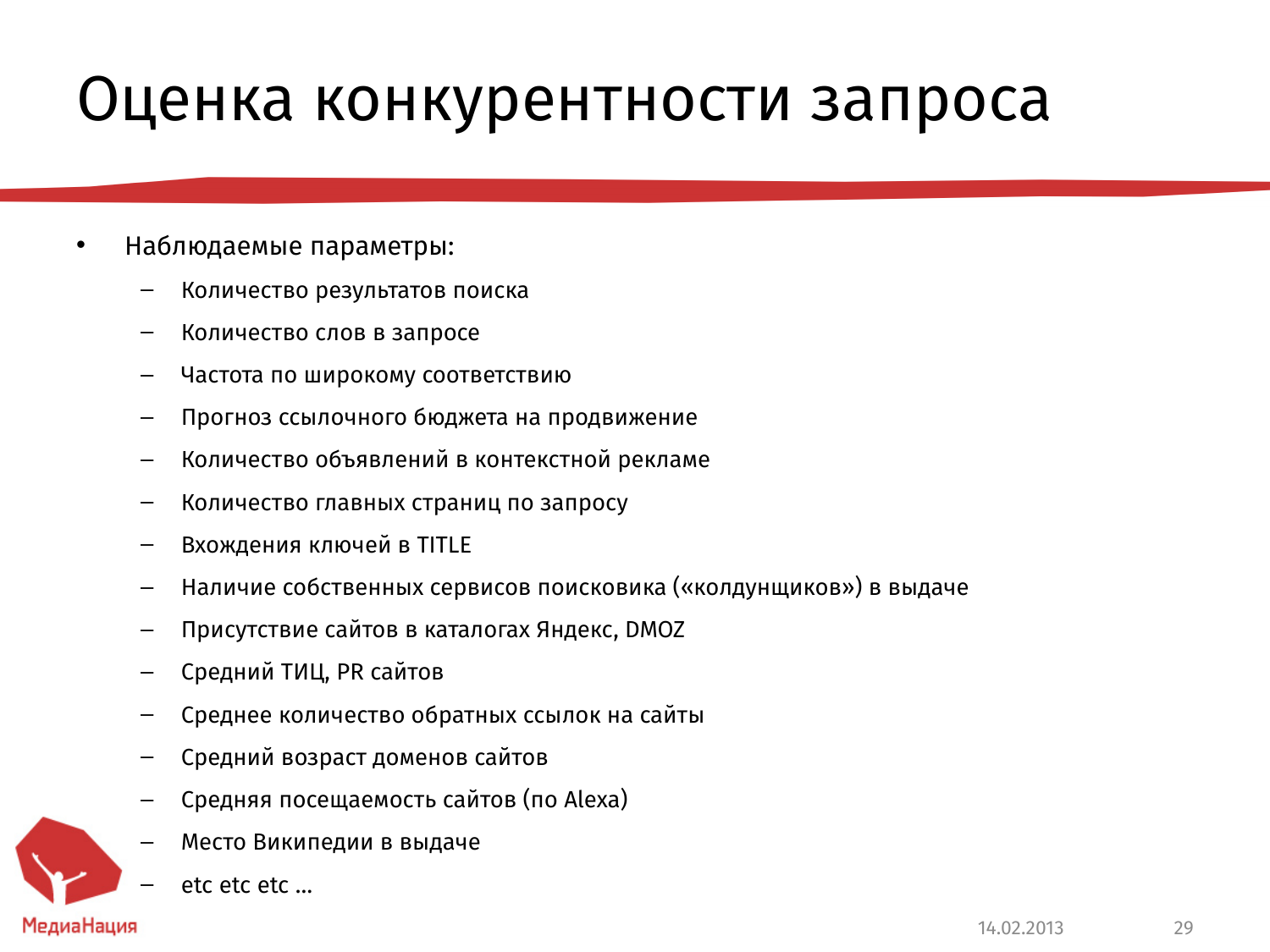

# Оценка конкурентности запроса
Наблюдаемые параметры:
Количество результатов поиска
Количество слов в запросе
Частота по широкому соответствию
Прогноз ссылочного бюджета на продвижение
Количество объявлений в контекстной рекламе
Количество главных страниц по запросу
Вхождения ключей в TITLE
Наличие собственных сервисов поисковика («колдунщиков») в выдаче
Присутствие сайтов в каталогах Яндекс, DMOZ
Средний ТИЦ, PR сайтов
Среднее количество обратных ссылок на сайты
Средний возраст доменов сайтов
Средняя посещаемость сайтов (по Alexa)
Место Википедии в выдаче
etc etc etc …
14.02.2013
29